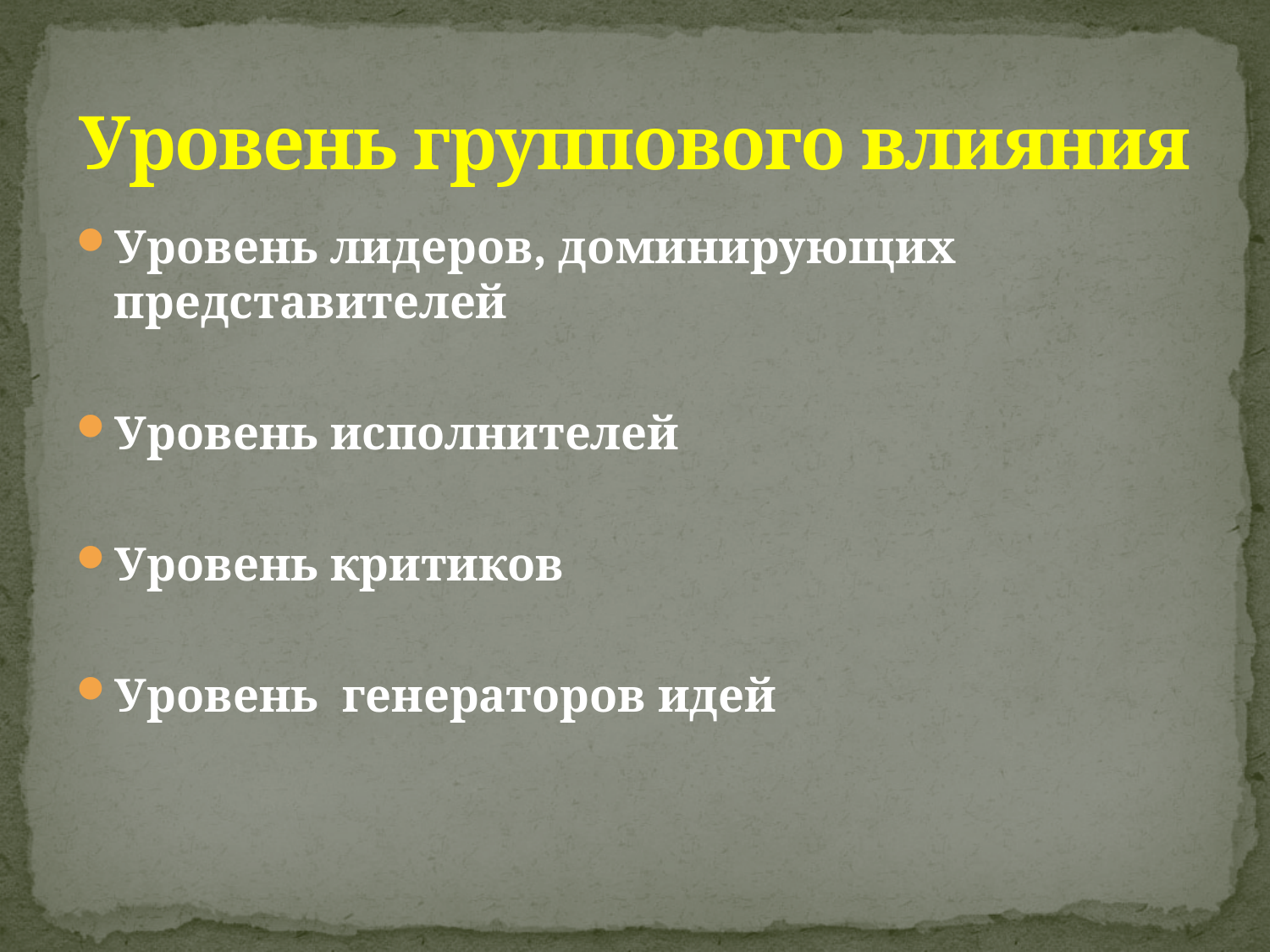

# Уровень группового влияния
Уровень лидеров, доминирующих представителей

Уровень исполнителей

Уровень критиков

Уровень  генераторов идей